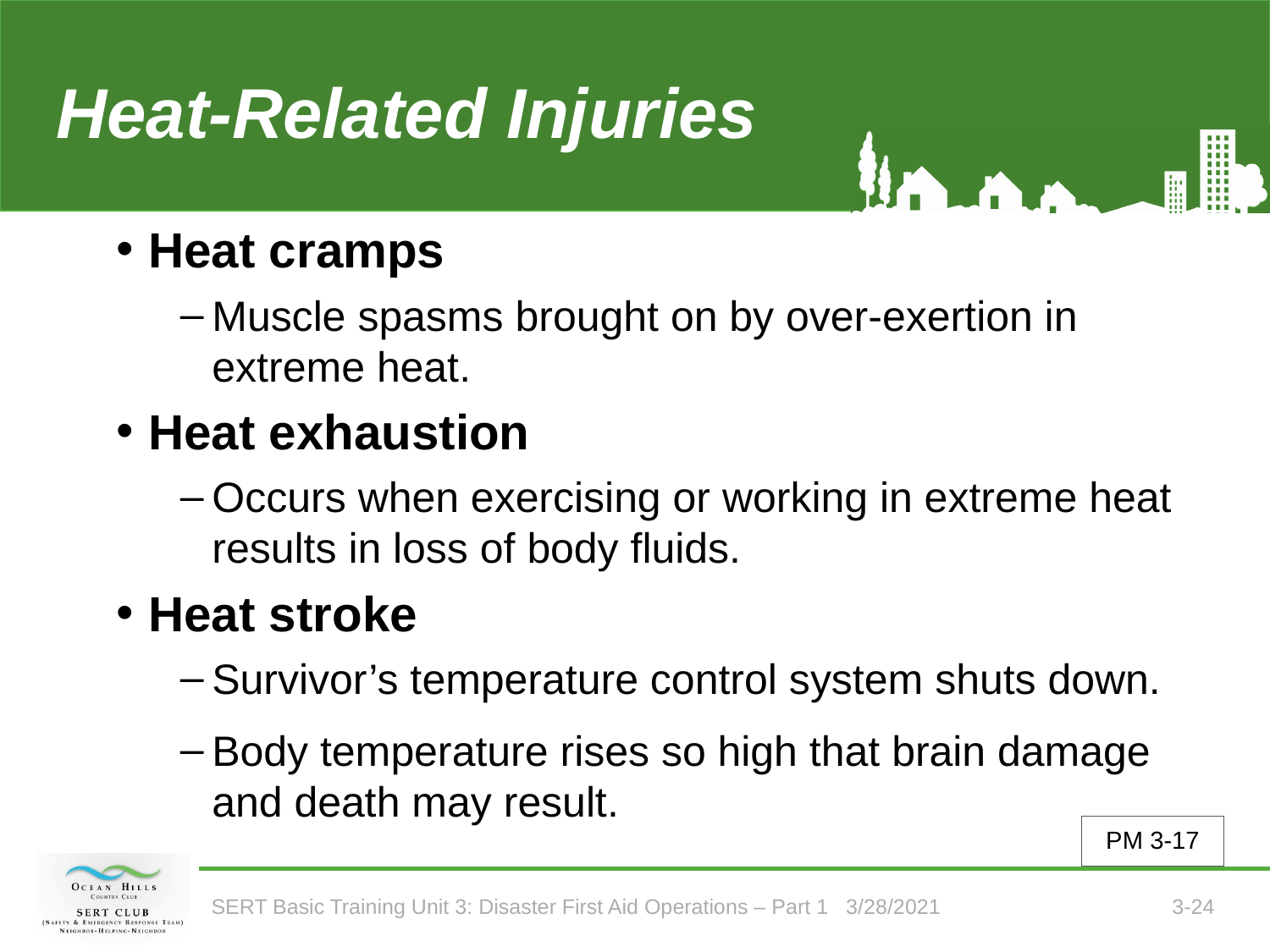

# Heat-Related Injuries
Heat cramps
Muscle spasms brought on by over-exertion in extreme heat.
Heat exhaustion
Occurs when exercising or working in extreme heat results in loss of body fluids.
Heat stroke
Survivor’s temperature control system shuts down.
Body temperature rises so high that brain damage and death may result.

PM 3-17
SERT Basic Training Unit 3: Disaster First Aid Operations – Part 1   3/28/2021
3-24